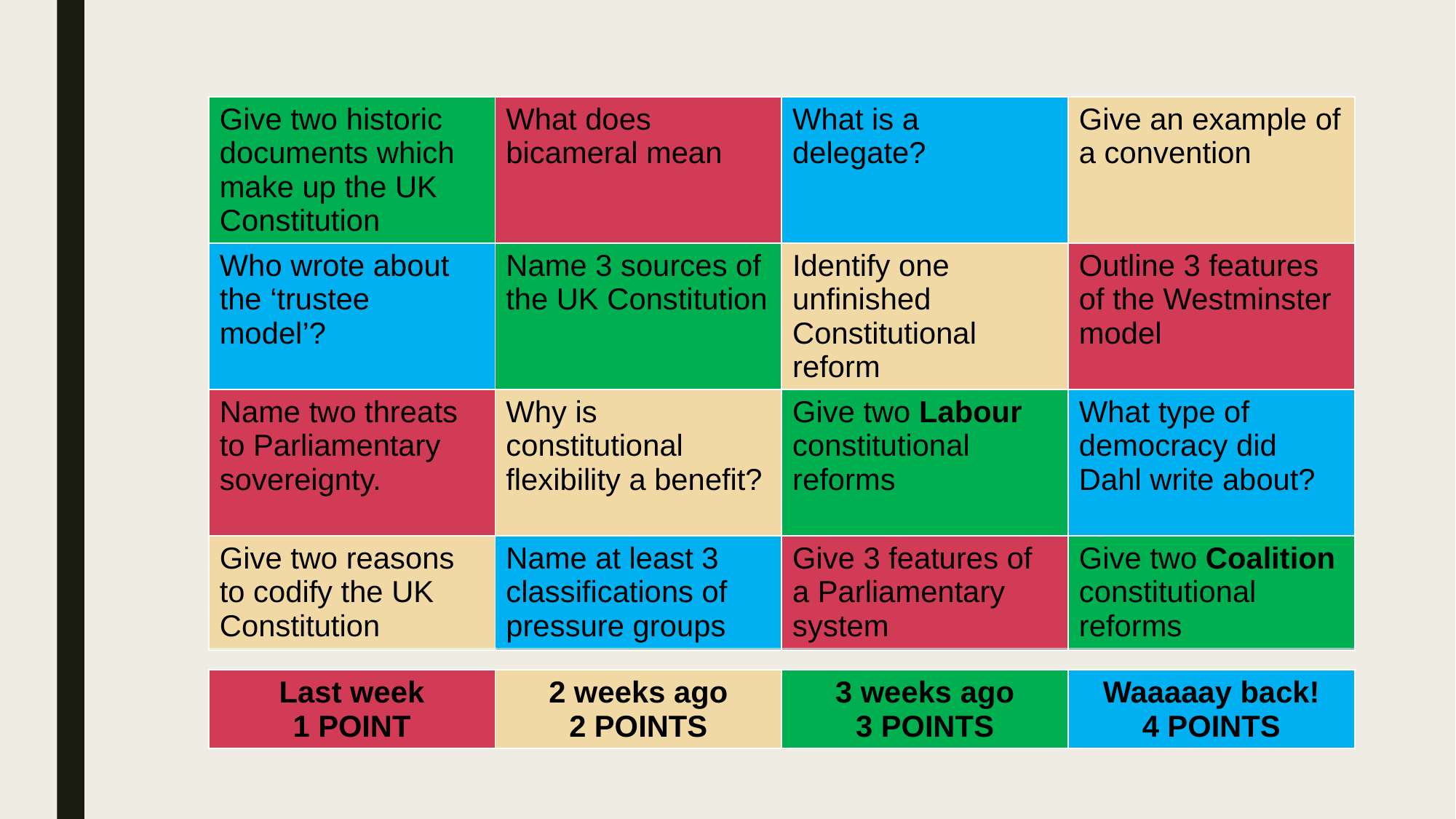

|  |  |  |  |
| --- | --- | --- | --- |
|  |  |  |  |
|  |  |  |  |
|  |  |  |  |
| Give two historic documents which make up the UK Constitution | What does bicameral mean | What is a delegate? | Give an example of a convention |
| --- | --- | --- | --- |
| Who wrote about the ‘trustee model’? | Name 3 sources of the UK Constitution | Identify one unfinished Constitutional reform | Outline 3 features of the Westminster model |
| Name two threats to Parliamentary sovereignty. | Why is constitutional flexibility a benefit? | Give two Labour constitutional reforms | What type of democracy did Dahl write about? |
| Give two reasons to codify the UK Constitution | Name at least 3 classifications of pressure groups | Give 3 features of a Parliamentary system | Give two Coalition constitutional reforms |
| Last week 1 POINT | 2 weeks ago 2 POINTS | 3 weeks ago 3 POINTS | Waaaaay back! 4 POINTS |
| --- | --- | --- | --- |